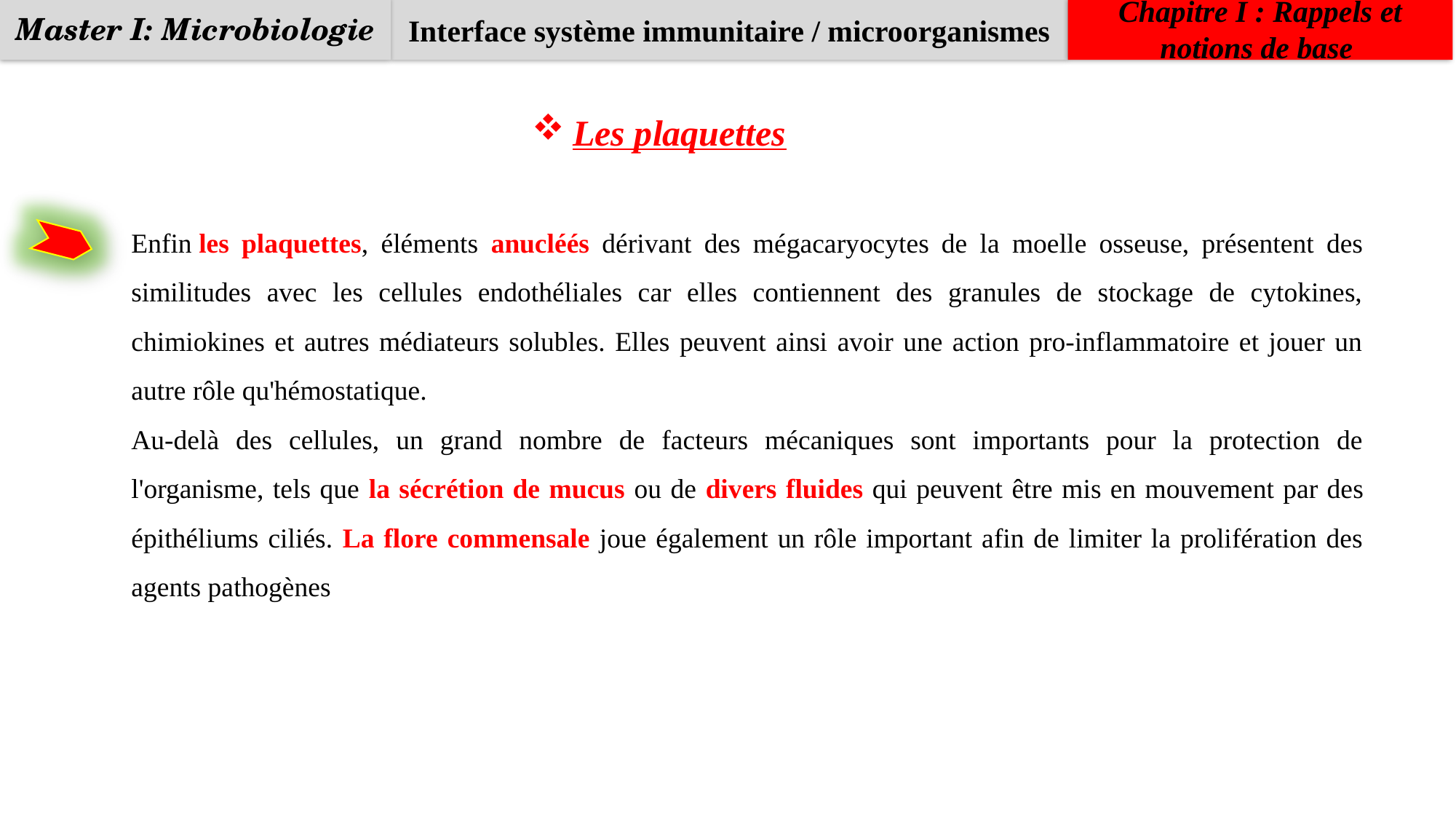

Interface système immunitaire / microorganismes
Chapitre I : Rappels et notions de base
Master I: Microbiologie
Les plaquettes
Enfin les plaquettes, éléments anucléés dérivant des mégacaryocytes de la moelle osseuse, présentent des similitudes avec les cellules endothéliales car elles contiennent des granules de stockage de cytokines, chimiokines et autres médiateurs solubles. Elles peuvent ainsi avoir une action pro-inflammatoire et jouer un autre rôle qu'hémostatique.
Au-delà des cellules, un grand nombre de facteurs mécaniques sont importants pour la protection de l'organisme, tels que la sécrétion de mucus ou de divers fluides qui peuvent être mis en mouvement par des épithéliums ciliés. La flore commensale joue également un rôle important afin de limiter la prolifération des agents pathogènes